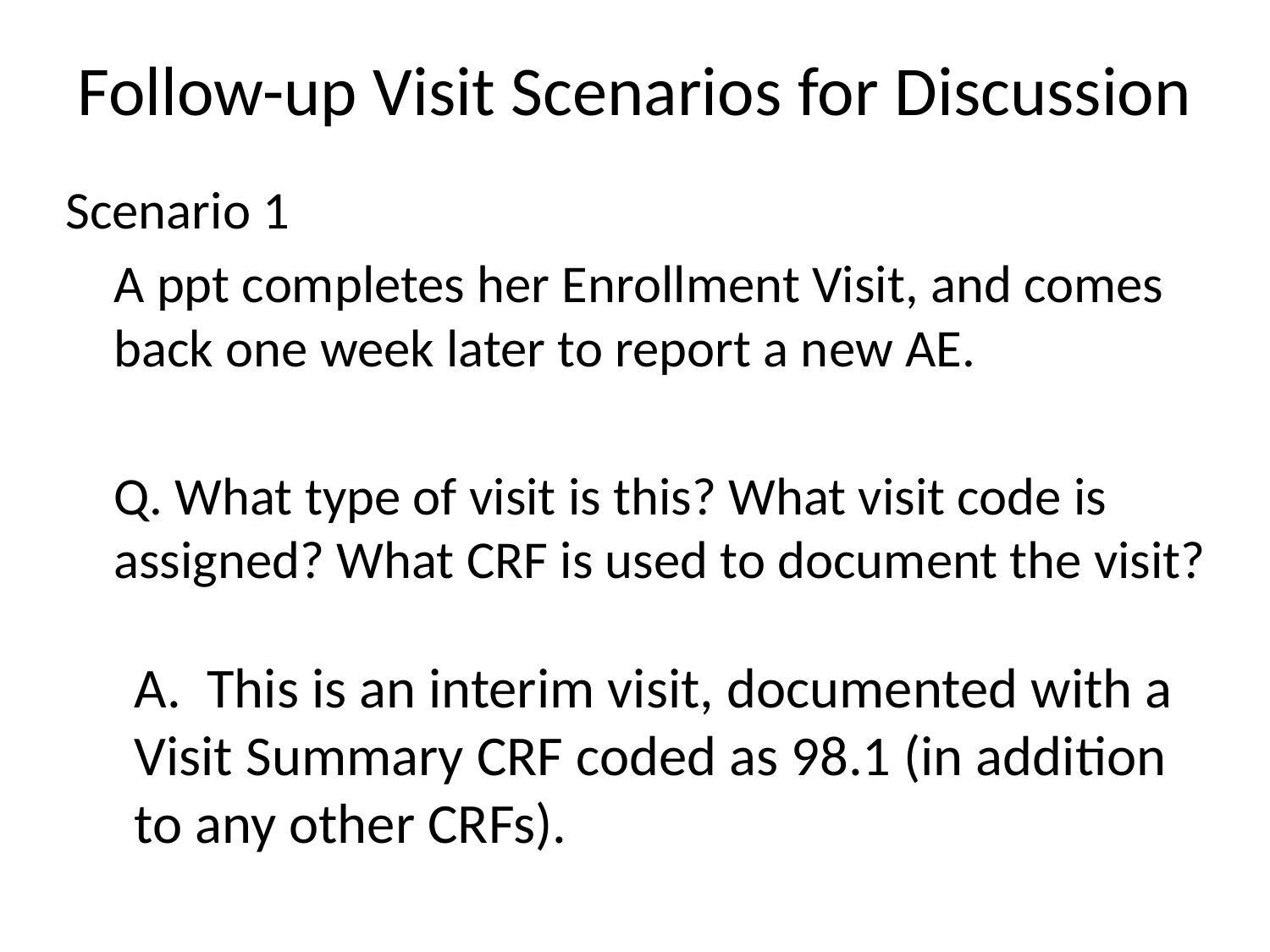

# Follow-up Visit Scenarios for Discussion
Scenario 1
	A ppt completes her Enrollment Visit, and comes back one week later to report a new AE.

	Q. What type of visit is this? What visit code is assigned? What CRF is used to document the visit?
	A.  This is an interim visit, documented with a Visit Summary CRF coded as 98.1 (in addition to any other CRFs).